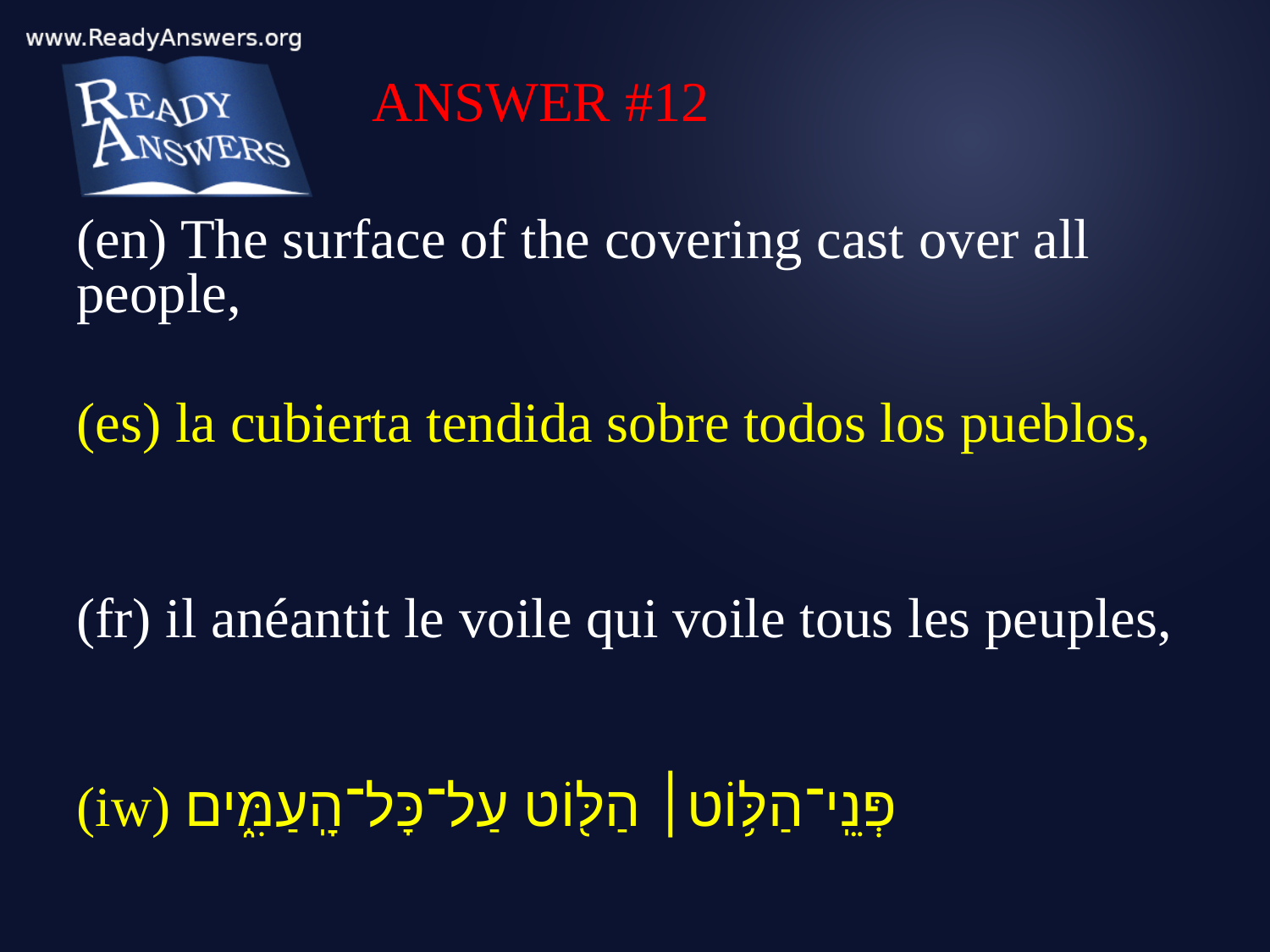

ANSWER #12
(en) The surface of the covering cast over all people,
(es) la cubierta tendida sobre todos los pueblos,
(fr) il anéantit le voile qui voile tous les peuples,
(iw) פְּנֵֽי־הַלּ֥וֹט׀ הַלּ֖וֹט עַל־כָּל־הָֽעַמִּ֑ים